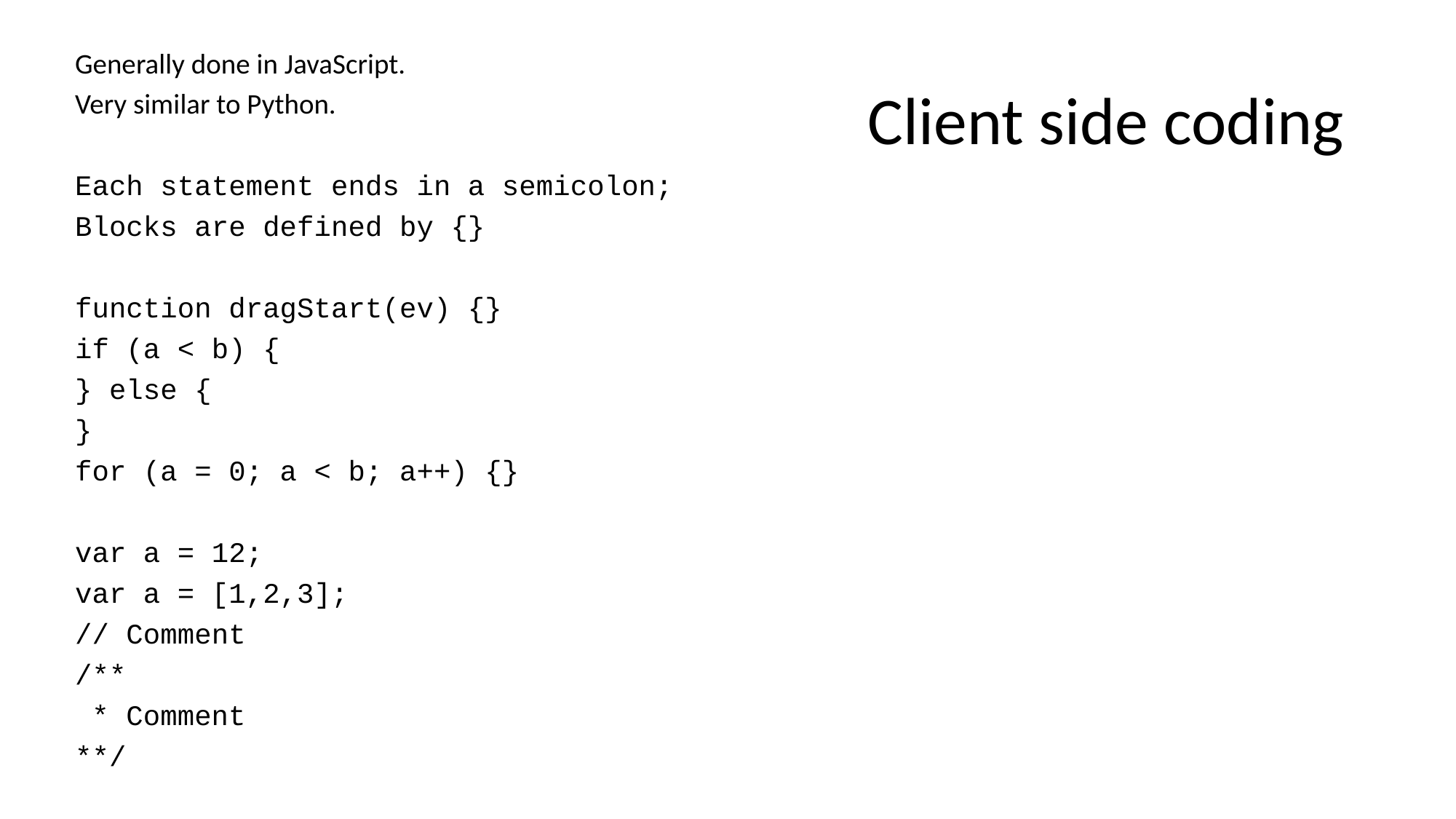

# Client side coding
Generally done in JavaScript.
Very similar to Python.

Each statement ends in a semicolon;
Blocks are defined by {}

function dragStart(ev) {}
if (a < b) {
} else {
}
for (a = 0; a < b; a++) {}

var a = 12;
var a = [1,2,3];
// Comment
/**
 * Comment
**/